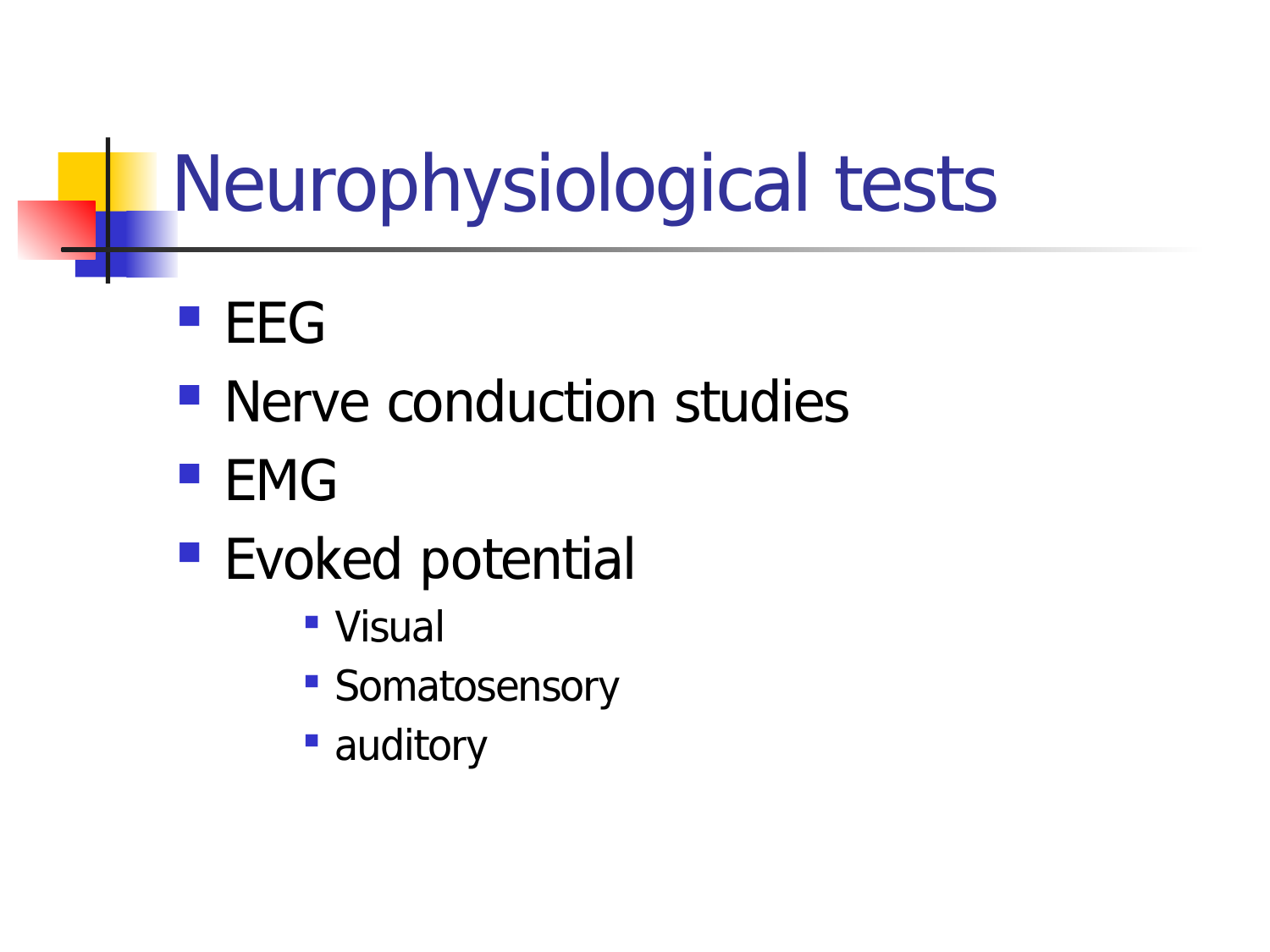

# Neurophysiological tests
EEG
Nerve conduction studies
EMG
Evoked potential
Visual
Somatosensory
auditory